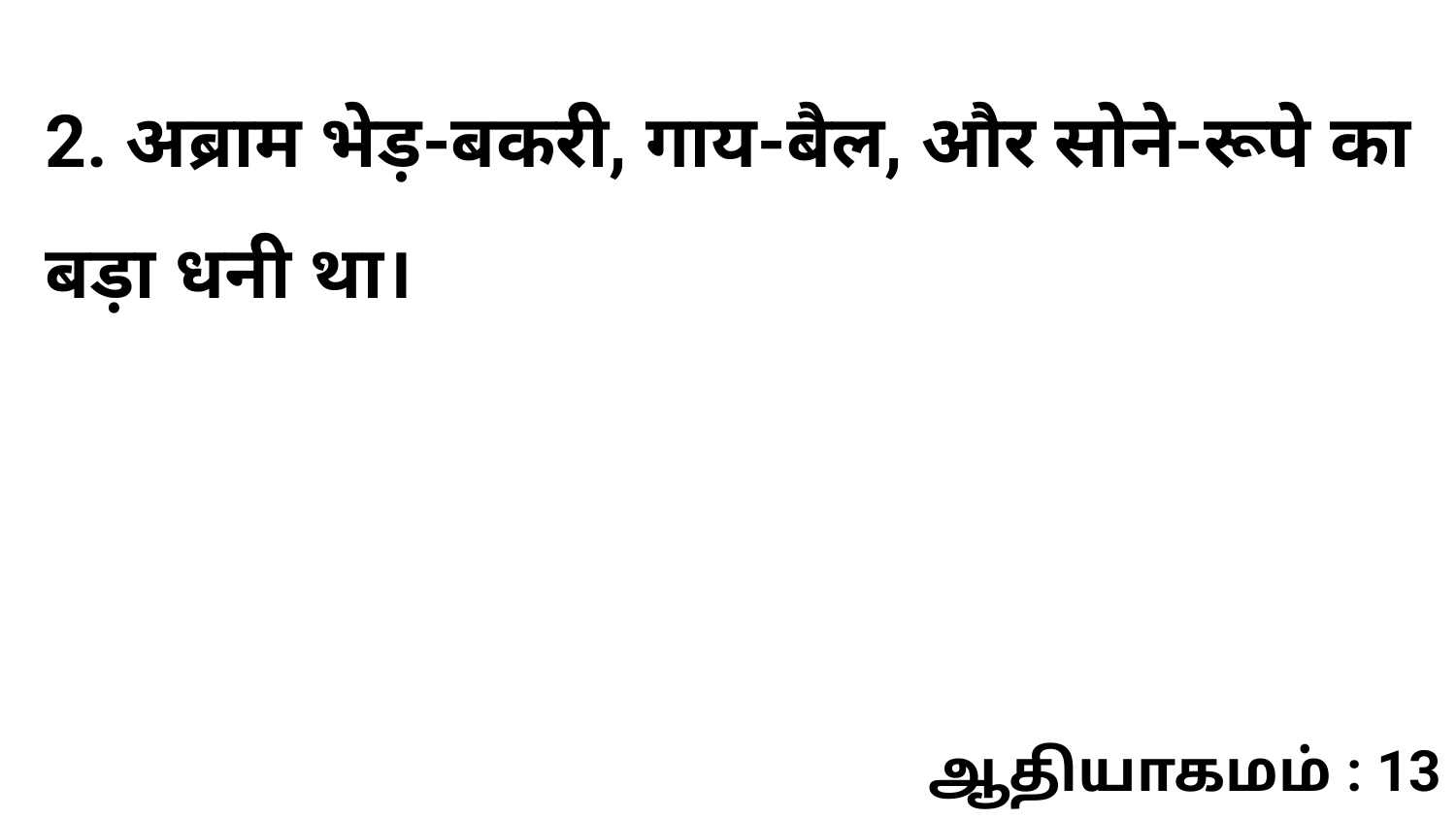

2. अब्राम भेड़-बकरी, गाय-बैल, और सोने-रूपे का बड़ा धनी था।
ஆதியாகமம் : 13